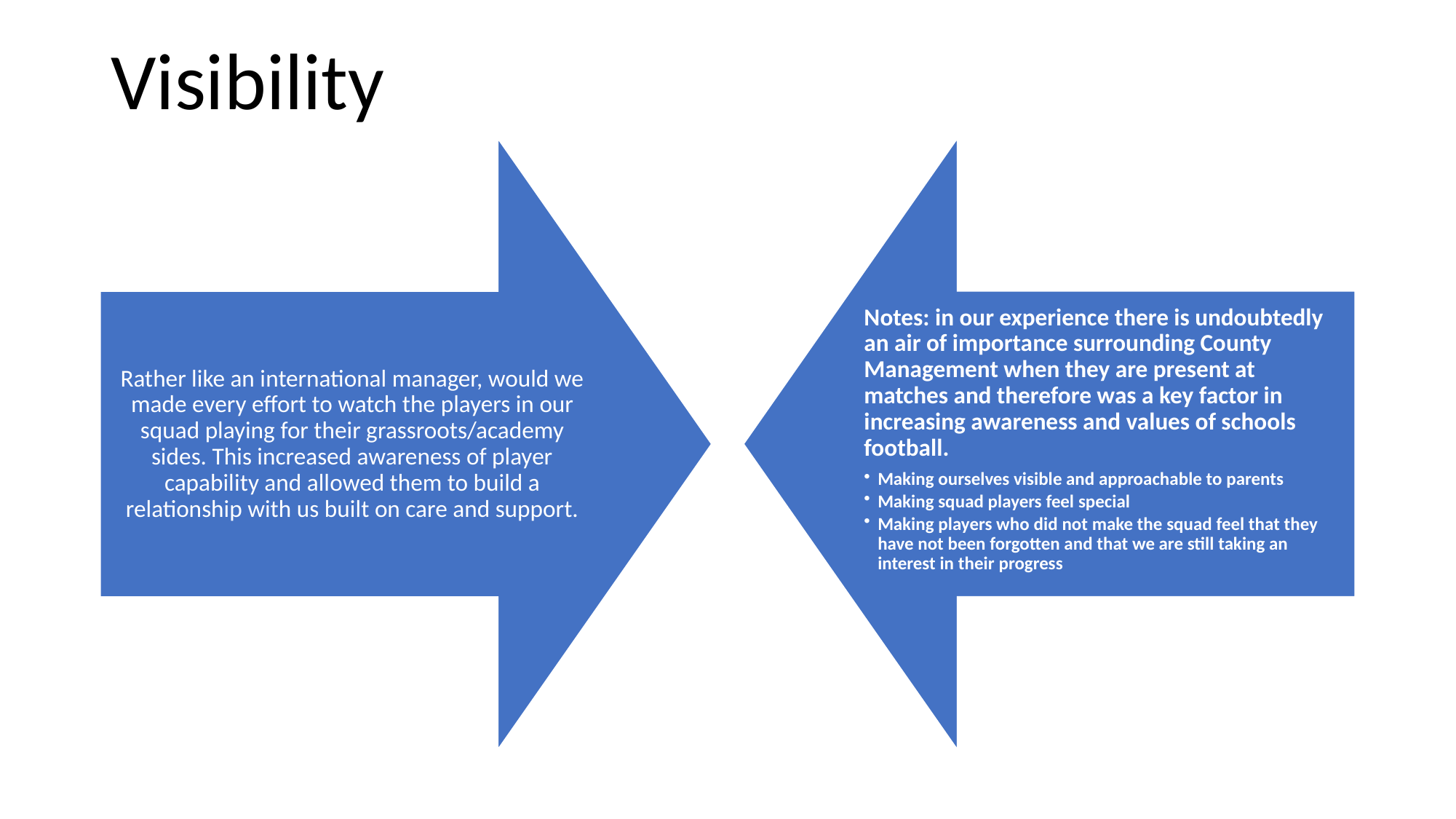

# Visibility
Rather like an international manager, would we made every effort to watch the players in our squad playing for their grassroots/academy sides. This increased awareness of player capability and allowed them to build a relationship with us built on care and support.
Notes: in our experience there is undoubtedly an air of importance surrounding County Management when they are present at matches and therefore was a key factor in increasing awareness and values of schools football.
Making ourselves visible and approachable to parents
Making squad players feel special
Making players who did not make the squad feel that they have not been forgotten and that we are still taking an interest in their progress